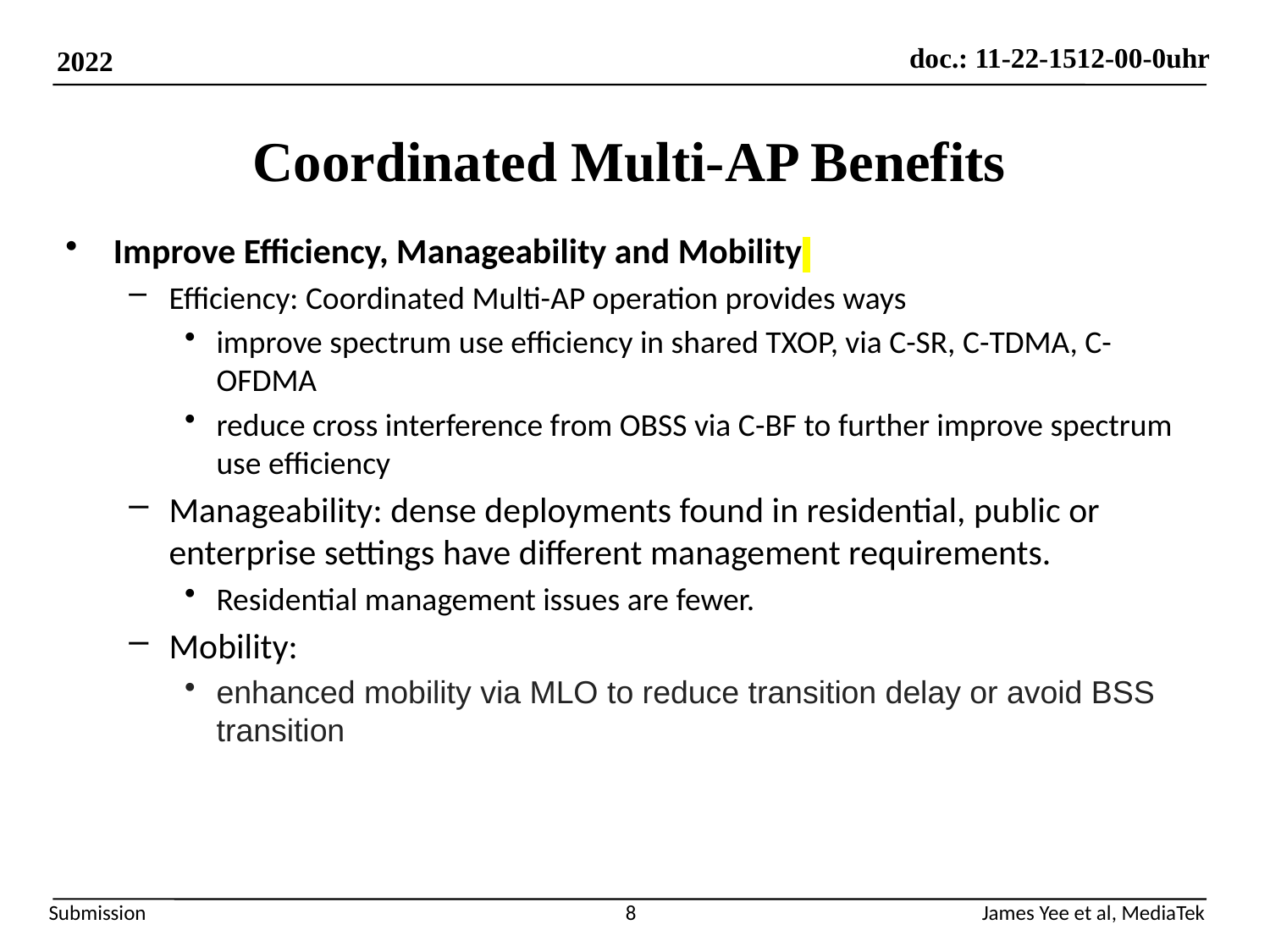

# Coordinated Multi-AP Benefits
Improve Efficiency, Manageability and Mobility
Efficiency: Coordinated Multi-AP operation provides ways
improve spectrum use efficiency in shared TXOP, via C-SR, C-TDMA, C-OFDMA
reduce cross interference from OBSS via C-BF to further improve spectrum use efficiency
Manageability: dense deployments found in residential, public or enterprise settings have different management requirements.
Residential management issues are fewer.
Mobility:
enhanced mobility via MLO to reduce transition delay or avoid BSS transition

8